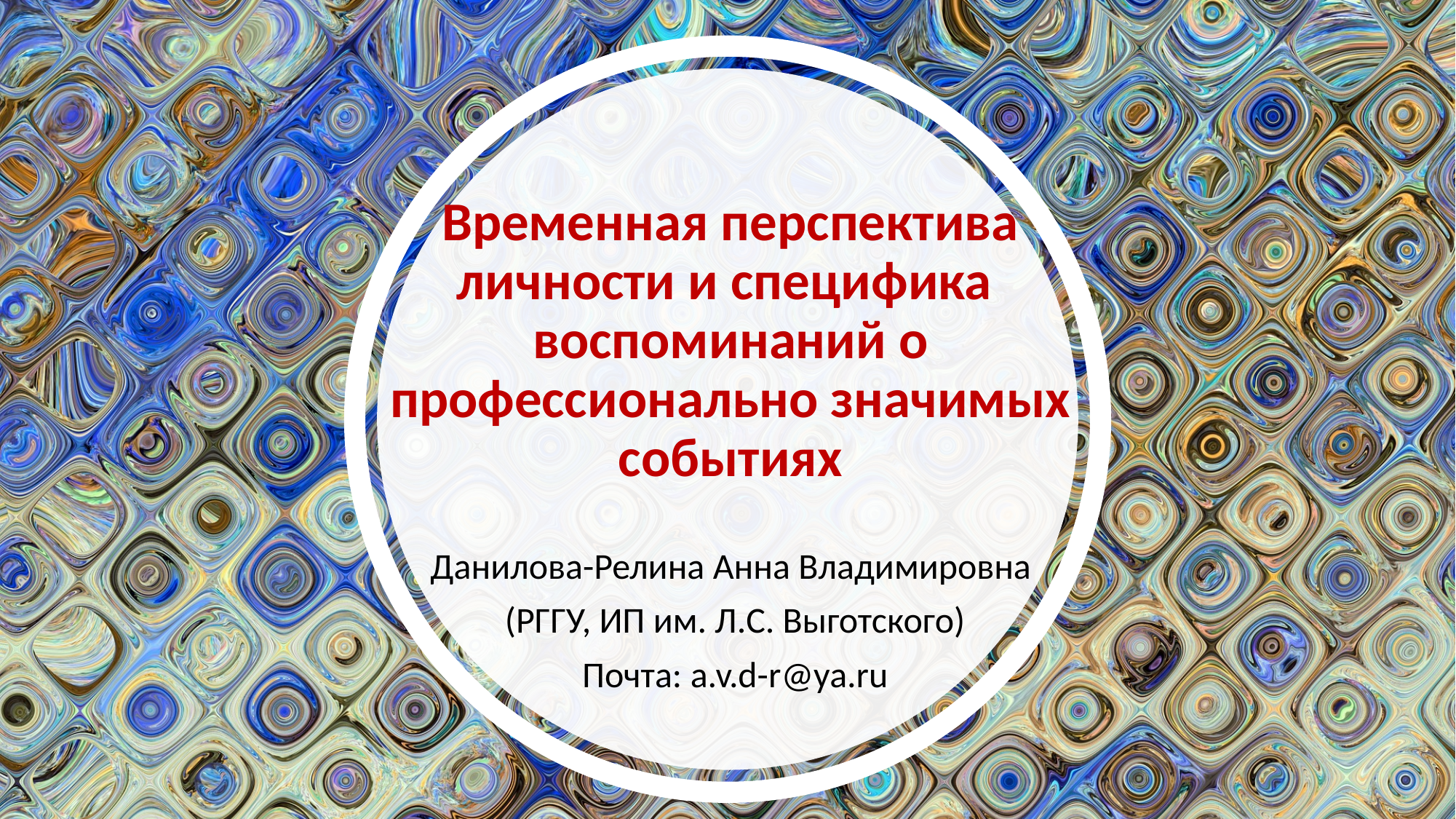

# Временная перспектива личности и специфика воспоминаний о профессионально значимых событиях
Данилова-Релина Анна Владимировна
(РГГУ, ИП им. Л.С. Выготского)
Почта: a.v.d-r@ya.ru